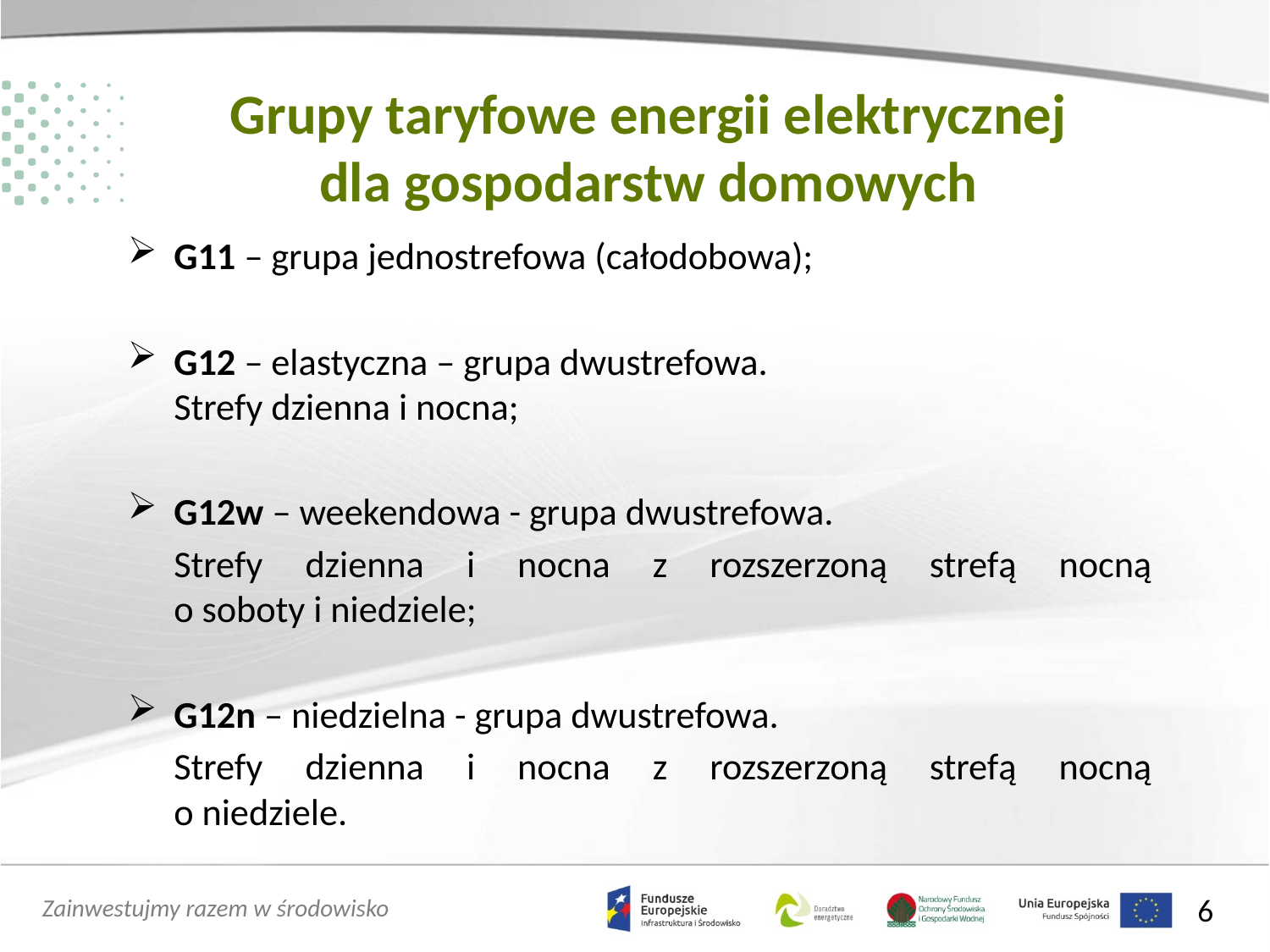

# Grupy taryfowe energii elektrycznej dla gospodarstw domowych
G11 – grupa jednostrefowa (całodobowa);

G12 – elastyczna – grupa dwustrefowa.
Strefy dzienna i nocna;

G12w – weekendowa - grupa dwustrefowa.
	Strefy dzienna i nocna z rozszerzoną strefą nocną
o soboty i niedziele;

G12n – niedzielna - grupa dwustrefowa.
	Strefy dzienna i nocna z rozszerzoną strefą nocną
o niedziele.

6